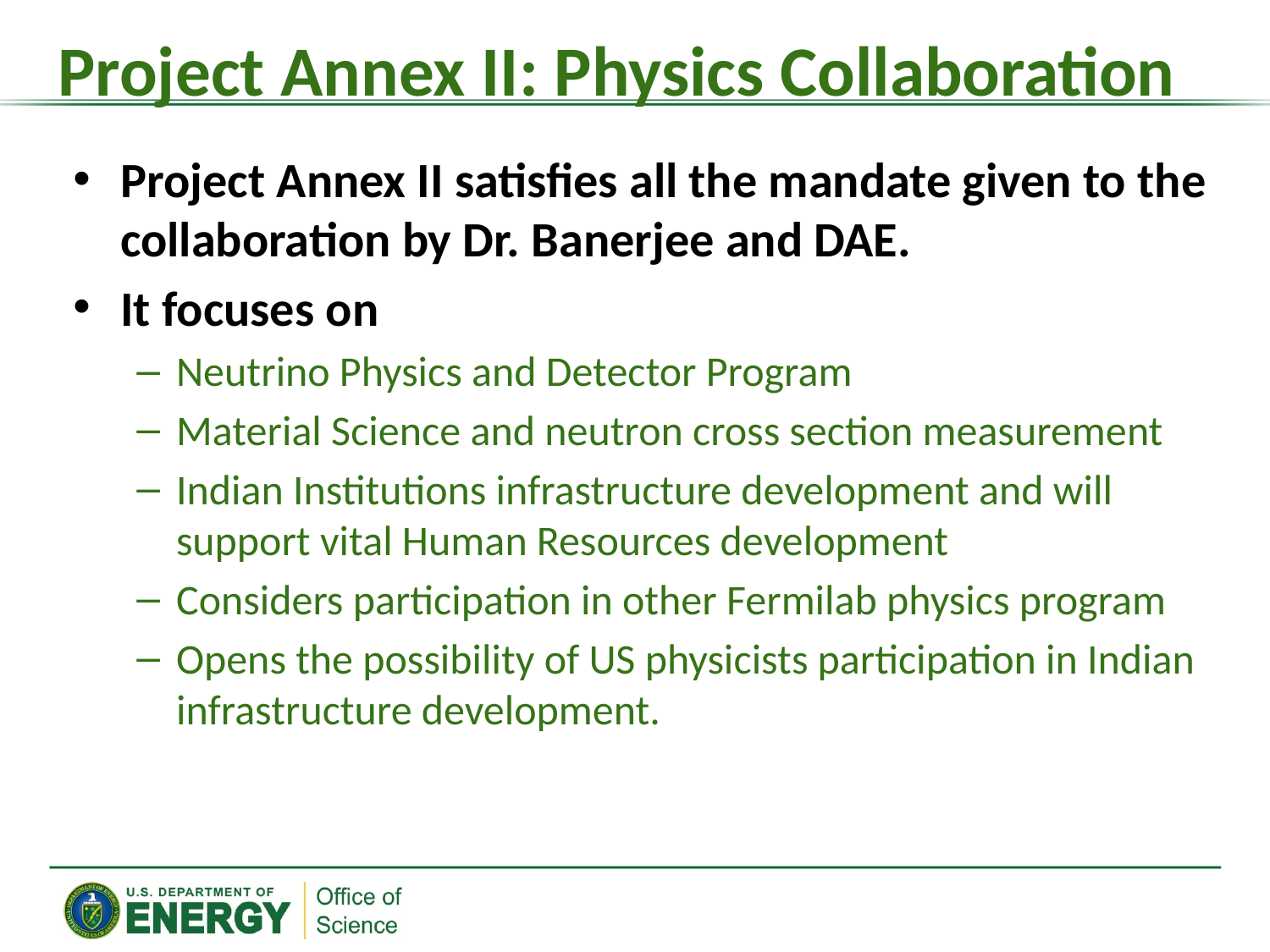

# Project Annex II: Physics Collaboration
Project Annex II satisfies all the mandate given to the collaboration by Dr. Banerjee and DAE.
It focuses on
Neutrino Physics and Detector Program
Material Science and neutron cross section measurement
Indian Institutions infrastructure development and will support vital Human Resources development
Considers participation in other Fermilab physics program
Opens the possibility of US physicists participation in Indian infrastructure development.